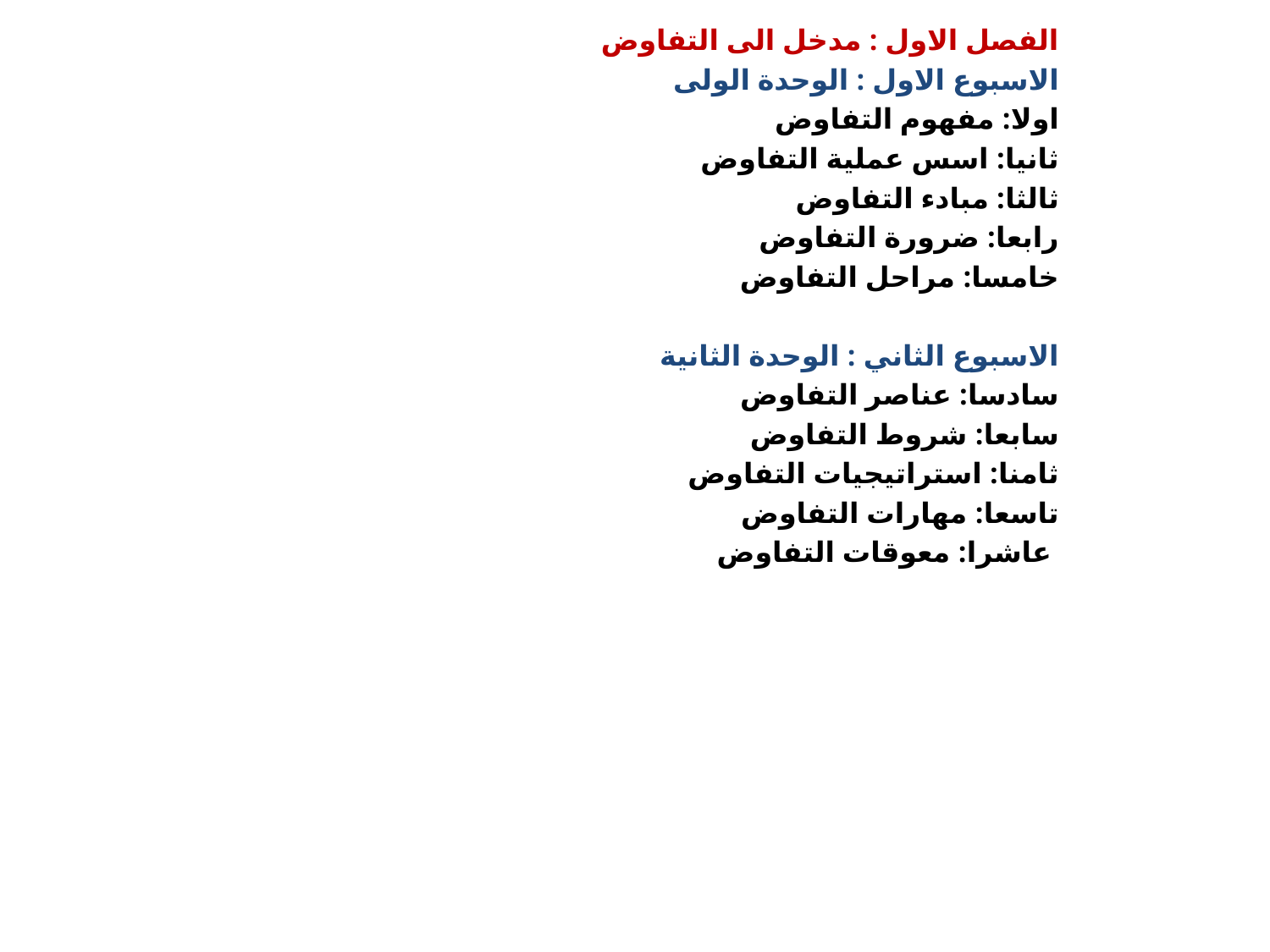

الفصل الاول : مدخل الى التفاوض
الاسبوع الاول : الوحدة الولى
اولا: مفهوم التفاوض
ثانيا: اسس عملية التفاوض
ثالثا: مبادء التفاوض
رابعا: ضرورة التفاوض
خامسا: مراحل التفاوض

الاسبوع الثاني : الوحدة الثانية
سادسا: عناصر التفاوض
سابعا: شروط التفاوض
ثامنا: استراتيجيات التفاوض
تاسعا: مهارات التفاوض
عاشرا: معوقات التفاوض